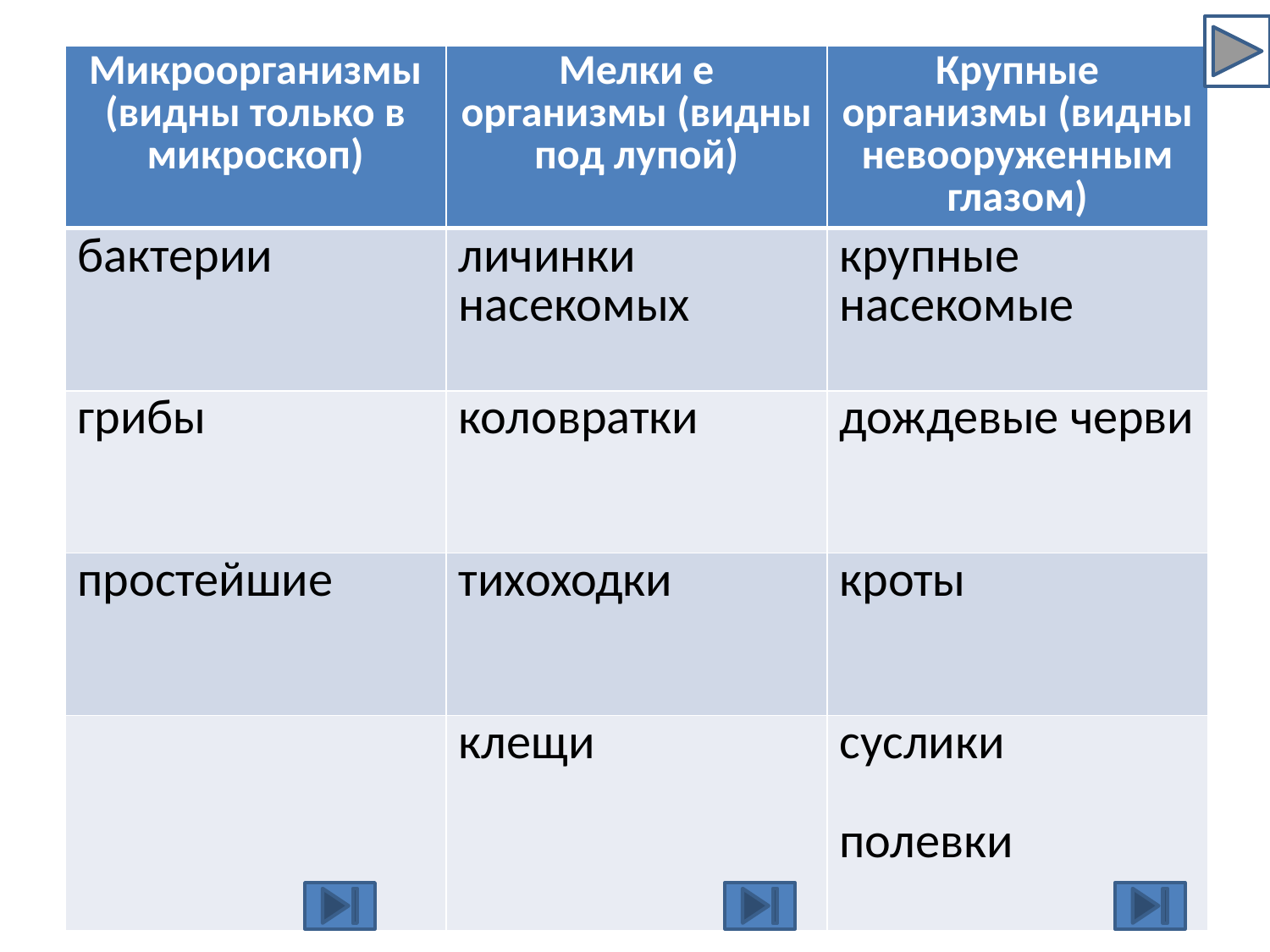

| Микроорганизмы (видны только в микроскоп) | Мелки е организмы (видны под лупой) | Крупные организмы (видны невооруженным глазом) |
| --- | --- | --- |
| бактерии | личинки насекомых | крупные насекомые |
| грибы | коловратки | дождевые черви |
| простейшие | тихоходки | кроты |
|  | клещи | суслики полевки |